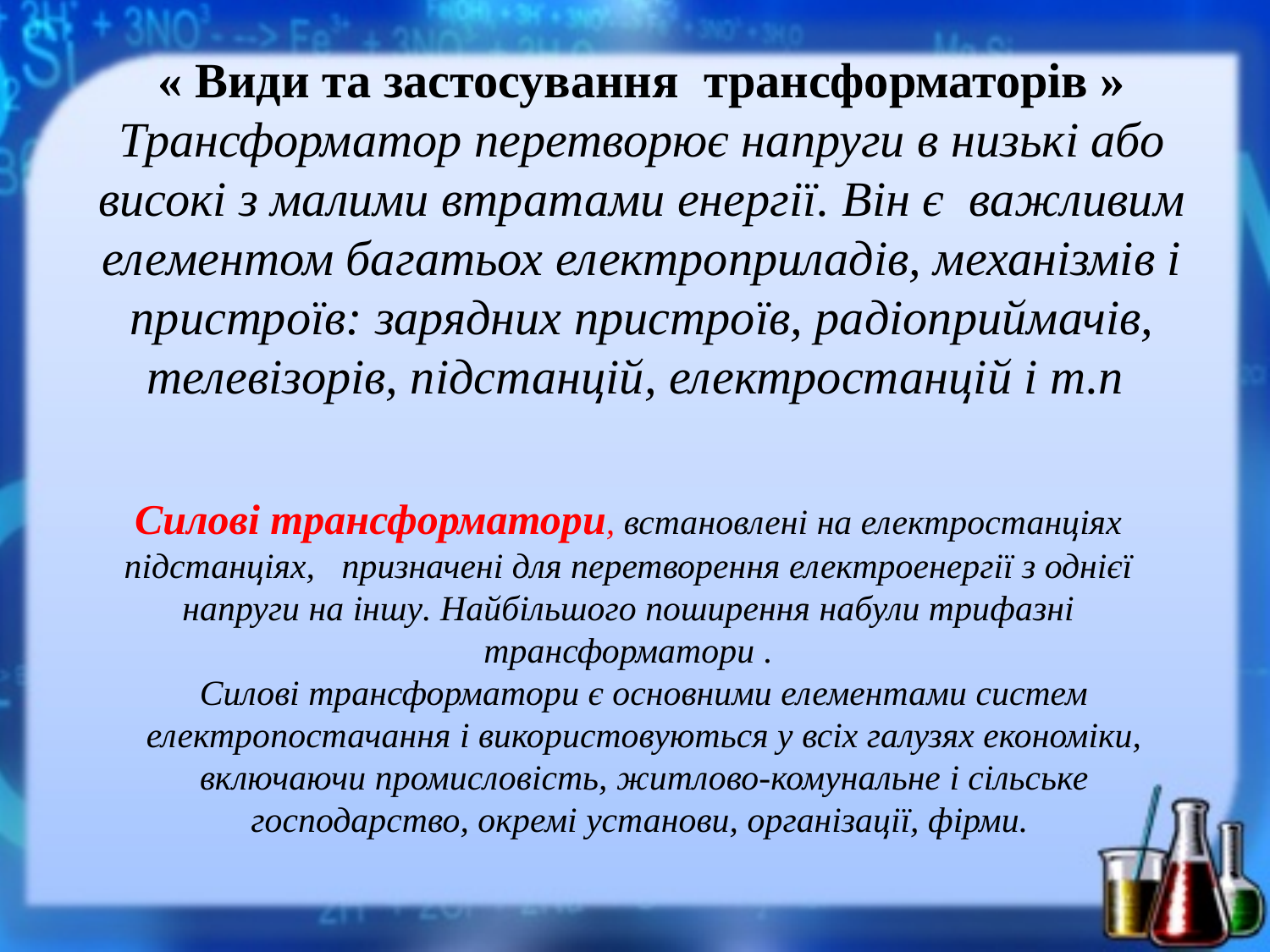

# « Види та застосування  трансформаторів » Трансформатор перетворює напруги в низькі або високі з малими втратами енергії. Він є  важливим елементом багатьох електроприладів, механізмів і пристроїв: зарядних пристроїв, радіоприймачів, телевізорів, підстанцій, електростанцій і т.п
Силові трансформатори, встановлені на електростанціях
підстанціях,   призначені для перетворення електроенергії з однієї напруги на іншу. Найбільшого поширення набули трифазні трансформатори .
Силові трансформатори є основними елементами систем електропостачання і використовуються у всіх галузях економіки, включаючи промисловість, житлово-комунальне і сільське господарство, окремі установи, організації, фірми.